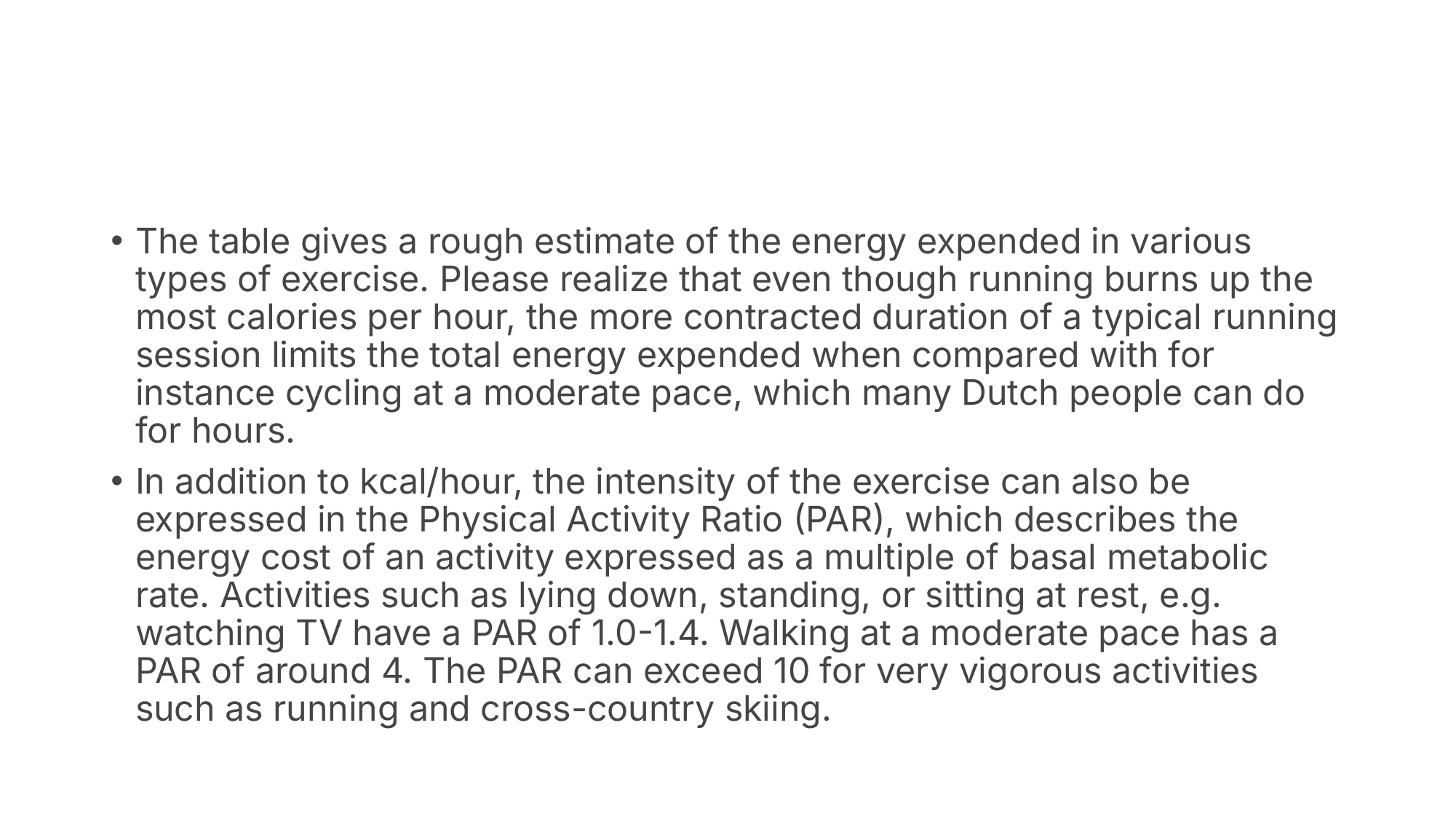

#
The table gives a rough estimate of the energy expended in various types of exercise. Please realize that even though running burns up the most calories per hour, the more contracted duration of a typical running session limits the total energy expended when compared with for instance cycling at a moderate pace, which many Dutch people can do for hours.
In addition to kcal/hour, the intensity of the exercise can also be expressed in the Physical Activity Ratio (PAR), which describes the energy cost of an activity expressed as a multiple of basal metabolic rate. Activities such as lying down, standing, or sitting at rest, e.g. watching TV have a PAR of 1.0-1.4. Walking at a moderate pace has a PAR of around 4. The PAR can exceed 10 for very vigorous activities such as running and cross-country skiing.